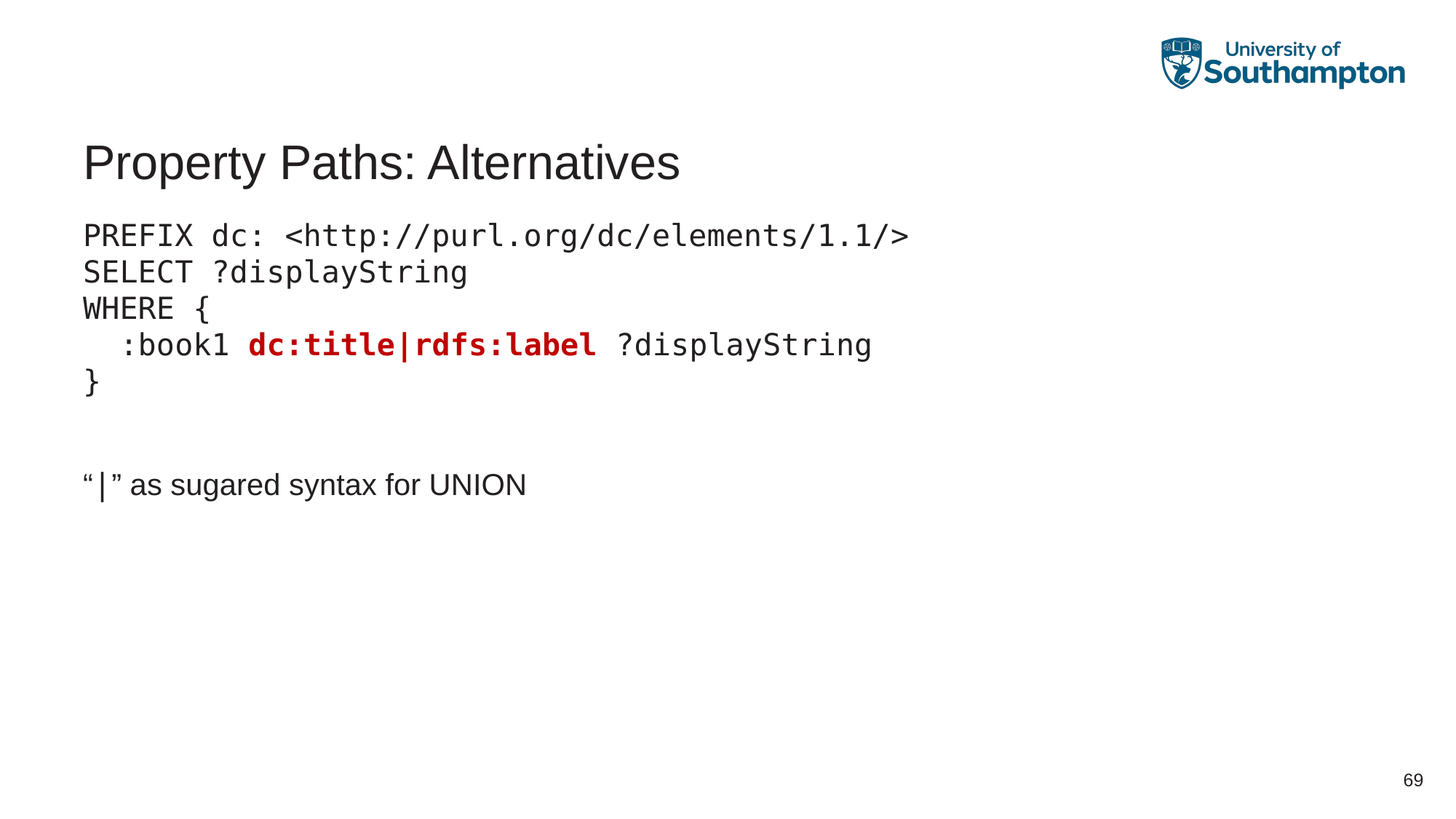

# Property Paths: Alternatives
PREFIX dc: <http://purl.org/dc/elements/1.1/>
SELECT ?displayString
WHERE {
  :book1 dc:title|rdfs:label ?displayString
}

“|” as sugared syntax for UNION